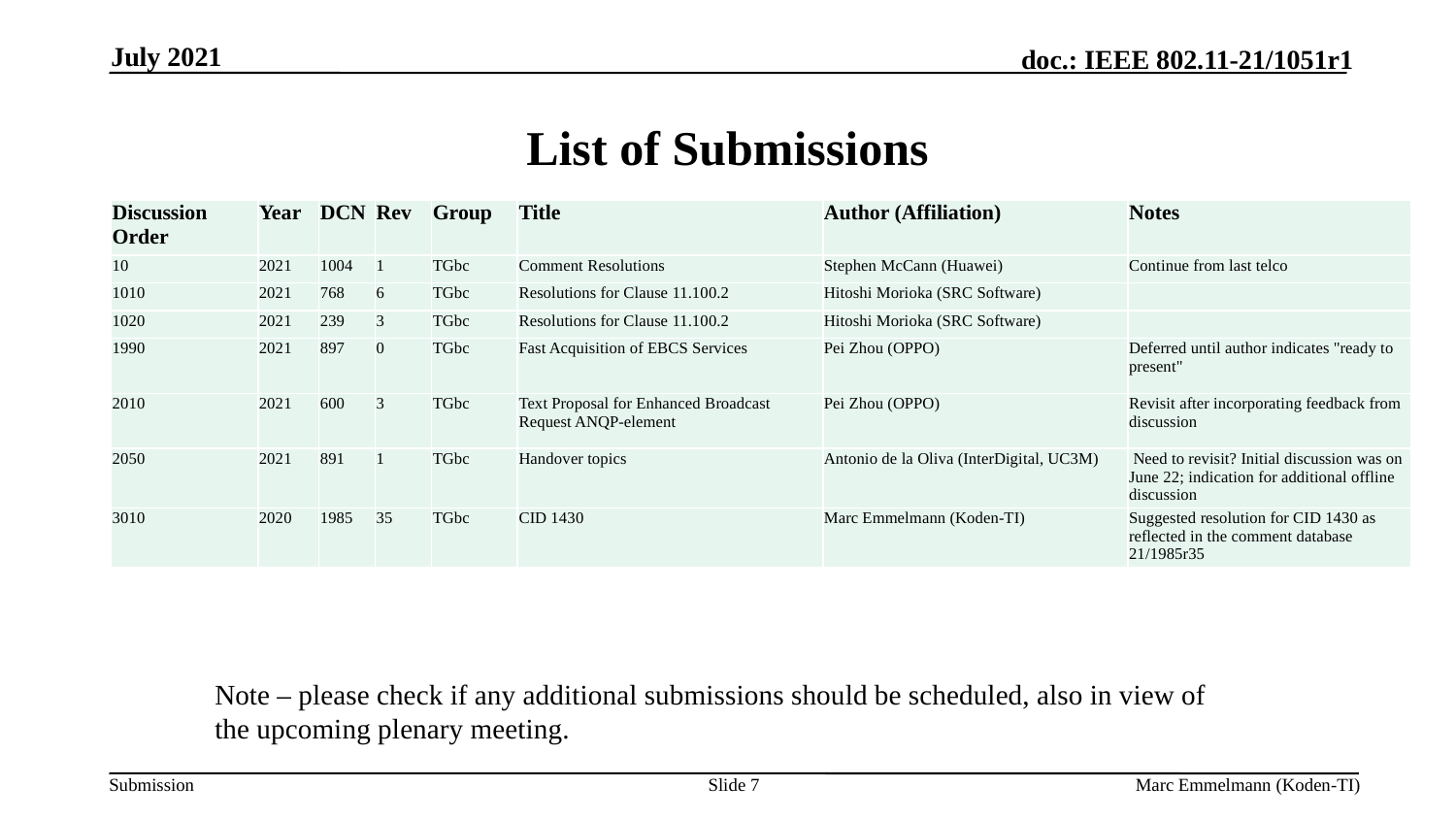

July 2021
# List of Submissions
| Discussion Order | Year | DCN | Rev | Group | Title | Author (Affiliation) | Notes |
| --- | --- | --- | --- | --- | --- | --- | --- |
| 10 | 2021 | 1004 | 1 | TGbc | Comment Resolutions | Stephen McCann (Huawei) | Continue from last telco |
| 1010 | 2021 | 768 | 6 | TGbc | Resolutions for Clause 11.100.2 | Hitoshi Morioka (SRC Software) |  |
| 1020 | 2021 | 239 | 3 | TGbc | Resolutions for Clause 11.100.2 | Hitoshi Morioka (SRC Software) |  |
| 1990 | 2021 | 897 | 0 | TGbc | Fast Acquisition of EBCS Services | Pei Zhou (OPPO) | Deferred until author indicates "ready to present" |
| 2010 | 2021 | 600 | 3 | TGbc | Text Proposal for Enhanced Broadcast Request ANQP-element | Pei Zhou (OPPO) | Revisit after incorporating feedback from discussion |
| 2050 | 2021 | 891 | 1 | TGbc | Handover topics | Antonio de la Oliva (InterDigital, UC3M) | Need to revisit? Initial discussion was on June 22; indication for additional offline discussion |
| 3010 | 2020 | 1985 | 35 | TGbc | CID 1430 | Marc Emmelmann (Koden-TI) | Suggested resolution for CID 1430 as reflected in the comment database 21/1985r35 |
Note – please check if any additional submissions should be scheduled, also in view of the upcoming plenary meeting.
Slide 7
Marc Emmelmann (Koden-TI)